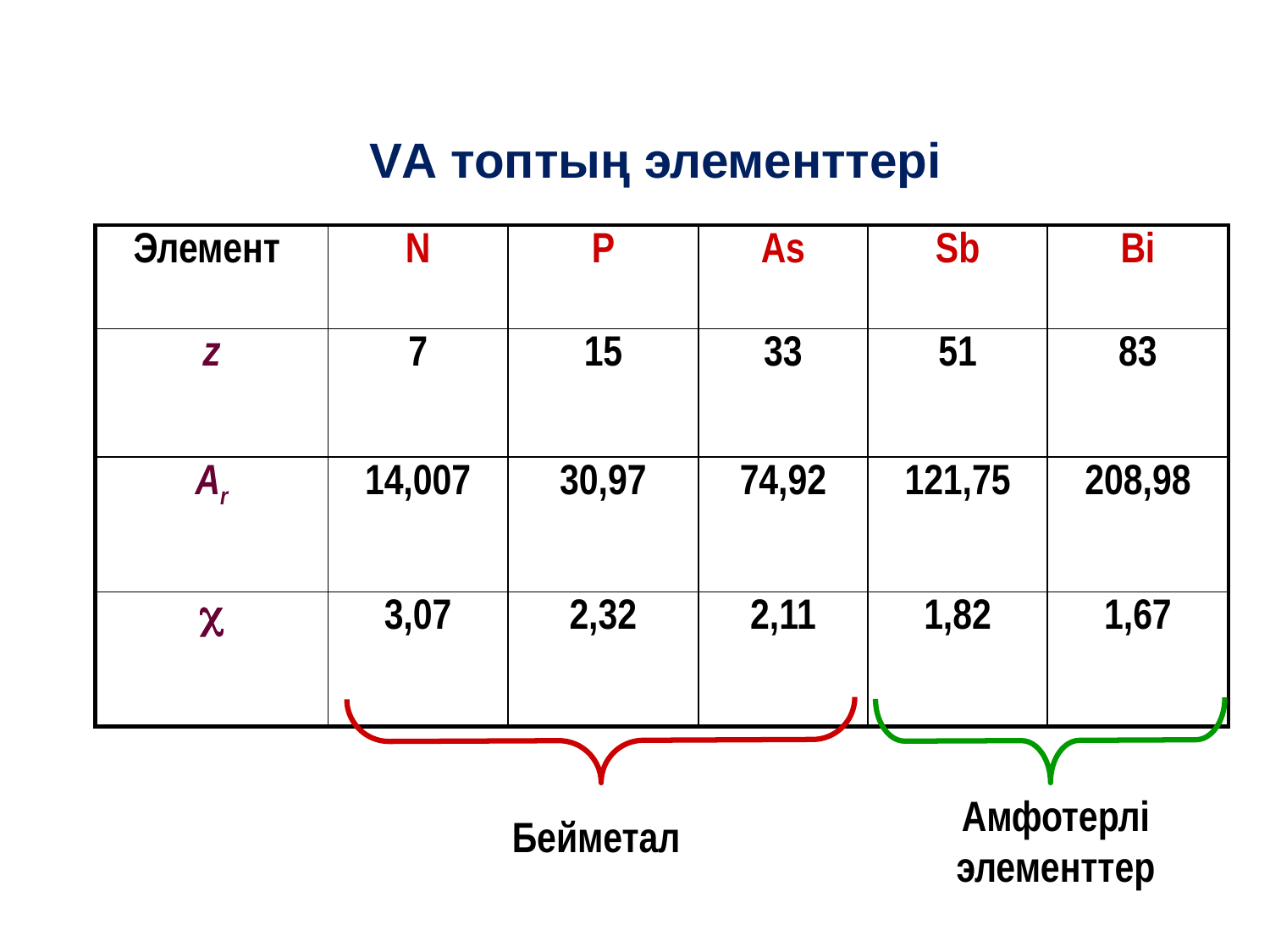

# VА топтың элементтері
| Элемент | N | P | As | Sb | Bi |
| --- | --- | --- | --- | --- | --- |
| z | 7 | 15 | 33 | 51 | 83 |
| Ar | 14,007 | 30,97 | 74,92 | 121,75 | 208,98 |
| χ | 3,07 | 2,32 | 2,11 | 1,82 | 1,67 |

Бейметал

Амфотерлі элементтер